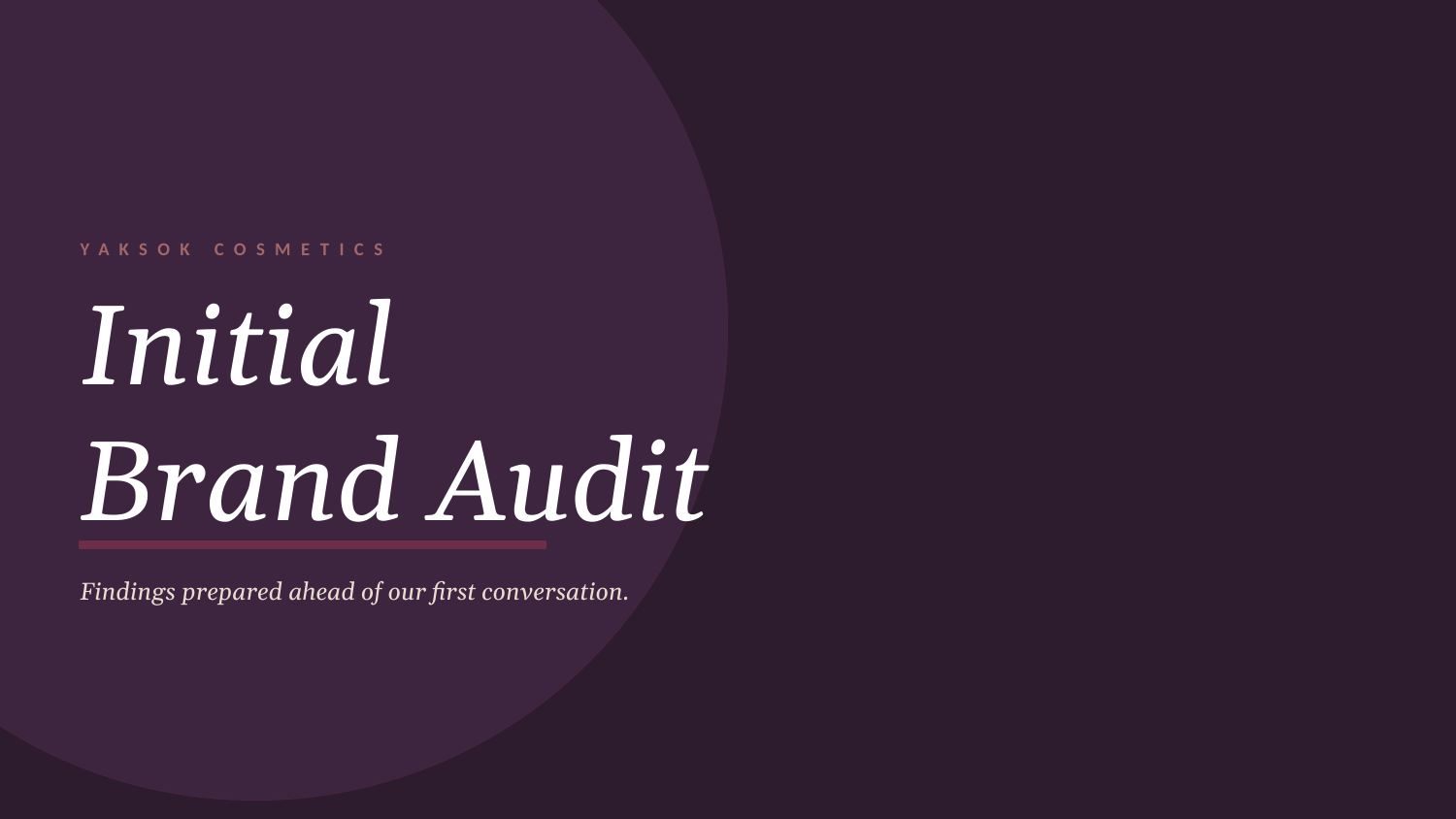

YAKSOK COSMETICS
Initial
Brand Audit

Findings prepared ahead of our first conversation.